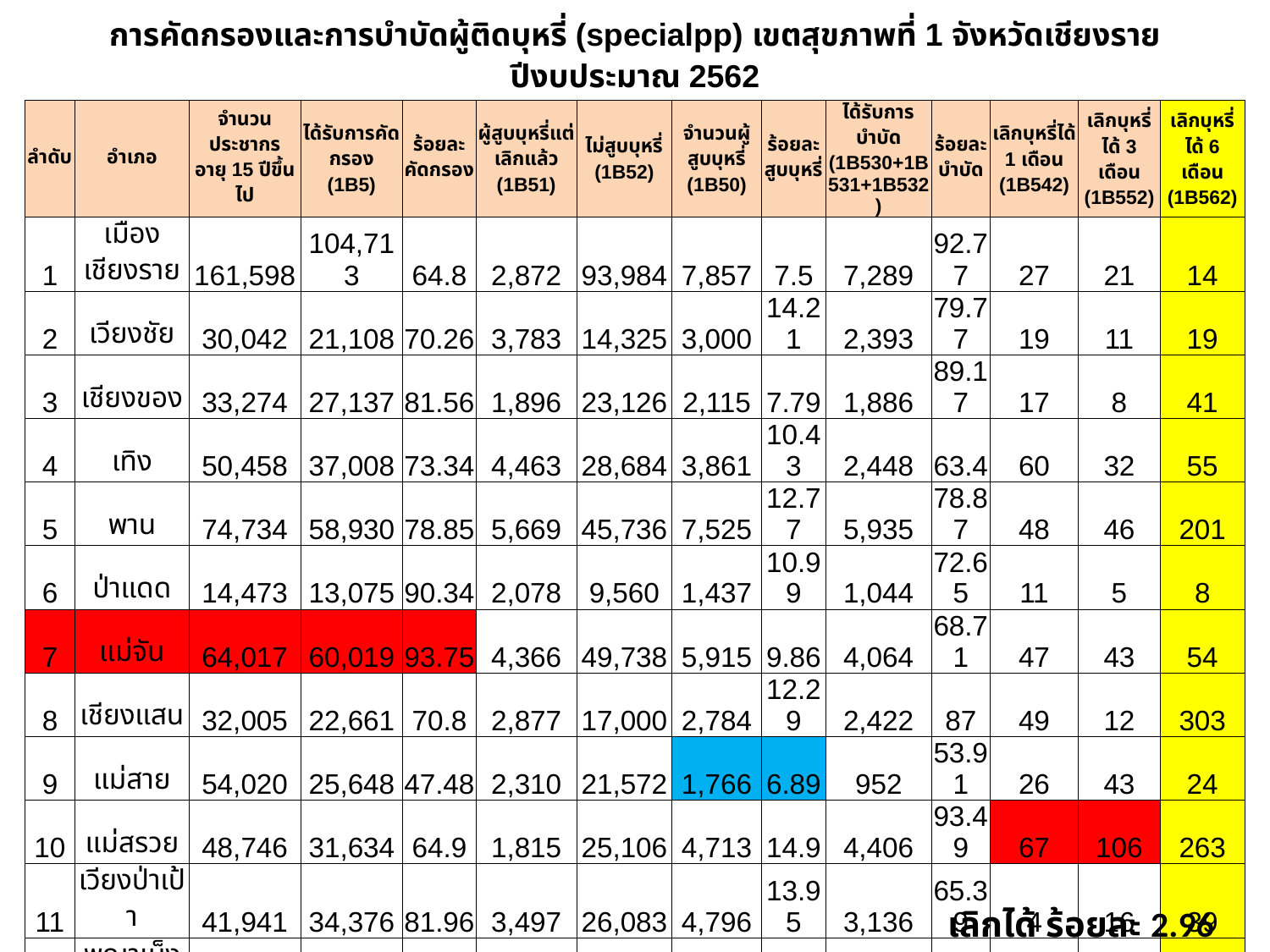

| การคัดกรองและการบำบัดผู้ติดบุหรี่ (specialpp) เขตสุขภาพที่ 1 จังหวัดเชียงราย ปีงบประมาณ 2562 |  |  |  |  |  |  |  |  |  |  |  |  |  |
| --- | --- | --- | --- | --- | --- | --- | --- | --- | --- | --- | --- | --- | --- |
| ลำดับ | อำเภอ | จำนวนประชากร อายุ 15 ปีขึ้นไป | ได้รับการคัดกรอง (1B5) | ร้อยละคัดกรอง | ผู้สูบบุหรี่แต่เลิกแล้ว (1B51) | ไม่สูบบุหรี่ (1B52) | จำนวนผู้สูบบุหรี่ (1B50) | ร้อยละสูบบุหรี่ | ได้รับการบำบัด (1B530+1B531+1B532) | ร้อยละบำบัด | เลิกบุหรี่ได้ 1 เดือน (1B542) | เลิกบุหรี่ได้ 3 เดือน (1B552) | เลิกบุหรี่ได้ 6 เดือน (1B562) |
| 1 | เมืองเชียงราย | 161,598 | 104,713 | 64.8 | 2,872 | 93,984 | 7,857 | 7.5 | 7,289 | 92.77 | 27 | 21 | 14 |
| 2 | เวียงชัย | 30,042 | 21,108 | 70.26 | 3,783 | 14,325 | 3,000 | 14.21 | 2,393 | 79.77 | 19 | 11 | 19 |
| 3 | เชียงของ | 33,274 | 27,137 | 81.56 | 1,896 | 23,126 | 2,115 | 7.79 | 1,886 | 89.17 | 17 | 8 | 41 |
| 4 | เทิง | 50,458 | 37,008 | 73.34 | 4,463 | 28,684 | 3,861 | 10.43 | 2,448 | 63.4 | 60 | 32 | 55 |
| 5 | พาน | 74,734 | 58,930 | 78.85 | 5,669 | 45,736 | 7,525 | 12.77 | 5,935 | 78.87 | 48 | 46 | 201 |
| 6 | ป่าแดด | 14,473 | 13,075 | 90.34 | 2,078 | 9,560 | 1,437 | 10.99 | 1,044 | 72.65 | 11 | 5 | 8 |
| 7 | แม่จัน | 64,017 | 60,019 | 93.75 | 4,366 | 49,738 | 5,915 | 9.86 | 4,064 | 68.71 | 47 | 43 | 54 |
| 8 | เชียงแสน | 32,005 | 22,661 | 70.8 | 2,877 | 17,000 | 2,784 | 12.29 | 2,422 | 87 | 49 | 12 | 303 |
| 9 | แม่สาย | 54,020 | 25,648 | 47.48 | 2,310 | 21,572 | 1,766 | 6.89 | 952 | 53.91 | 26 | 43 | 24 |
| 10 | แม่สรวย | 48,746 | 31,634 | 64.9 | 1,815 | 25,106 | 4,713 | 14.9 | 4,406 | 93.49 | 67 | 106 | 263 |
| 11 | เวียงป่าเป้า | 41,941 | 34,376 | 81.96 | 3,497 | 26,083 | 4,796 | 13.95 | 3,136 | 65.39 | 4 | 16 | 39 |
| 12 | พญาเม็งราย | 24,614 | 18,093 | 73.51 | 2,850 | 12,377 | 2,866 | 15.84 | 1,749 | 61.03 | 2 | 0 | 0 |
| 13 | เวียงแก่น | 17,844 | 10,633 | 59.59 | 666 | 9,153 | 814 | 7.66 | 751 | 92.26 | 13 | 5 | 9 |
| 14 | ขุนตาล | 25,787 | 21,073 | 81.72 | 2,346 | 16,968 | 1,759 | 8.35 | 1,694 | 96.3 | 3 | 2 | 18 |
| 15 | แม่ฟ้าหลวง | 27,834 | 18,616 | 66.88 | 594 | 16,373 | 1,649 | 8.86 | 1,557 | 94.42 | 7 | 3 | 3 |
| 16 | แม่ลาว | 20,220 | 13,972 | 69.1 | 2,332 | 9,862 | 1,778 | 12.73 | 1,676 | 94.26 | 16 | 3 | 16 |
| 17 | เวียงเชียงรุ้ง | 15,419 | 11,681 | 75.76 | 2,950 | 6,963 | 1,768 | 15.14 | 1,332 | 75.34 | 12 | 2 | 275 |
| 18 | ดอยหลวง | 11,551 | 10,126 | 87.66 | 1,374 | 6,759 | 1,993 | 19.68 | 1,895 | 95.08 | 15 | 7 | 39 |
| รวม |  | 748,577 | 540,503 | 72.20 | 48,738 | 433,369 | 58,396 | 10.80 | 46,629 | 79.85 | 443 | 365 | 1,381 |
เลิกได้ ร้อยละ 2.96